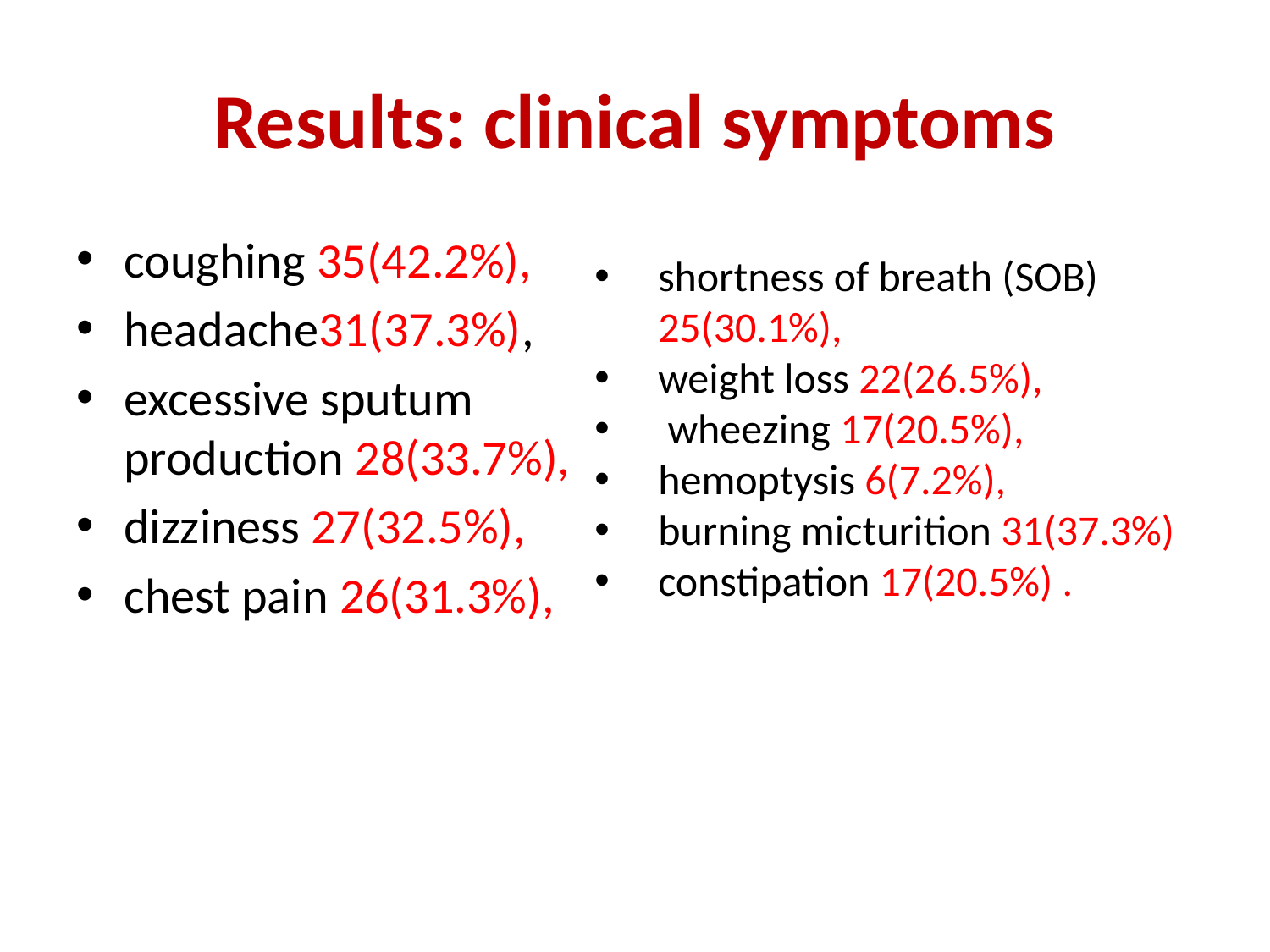

# Results: clinical symptoms
coughing 35(42.2%),
headache31(37.3%),
excessive sputum production 28(33.7%),
dizziness 27(32.5%),
chest pain 26(31.3%),
shortness of breath (SOB) 25(30.1%),
weight loss 22(26.5%),
 wheezing 17(20.5%),
hemoptysis 6(7.2%),
burning micturition 31(37.3%)
constipation 17(20.5%) .